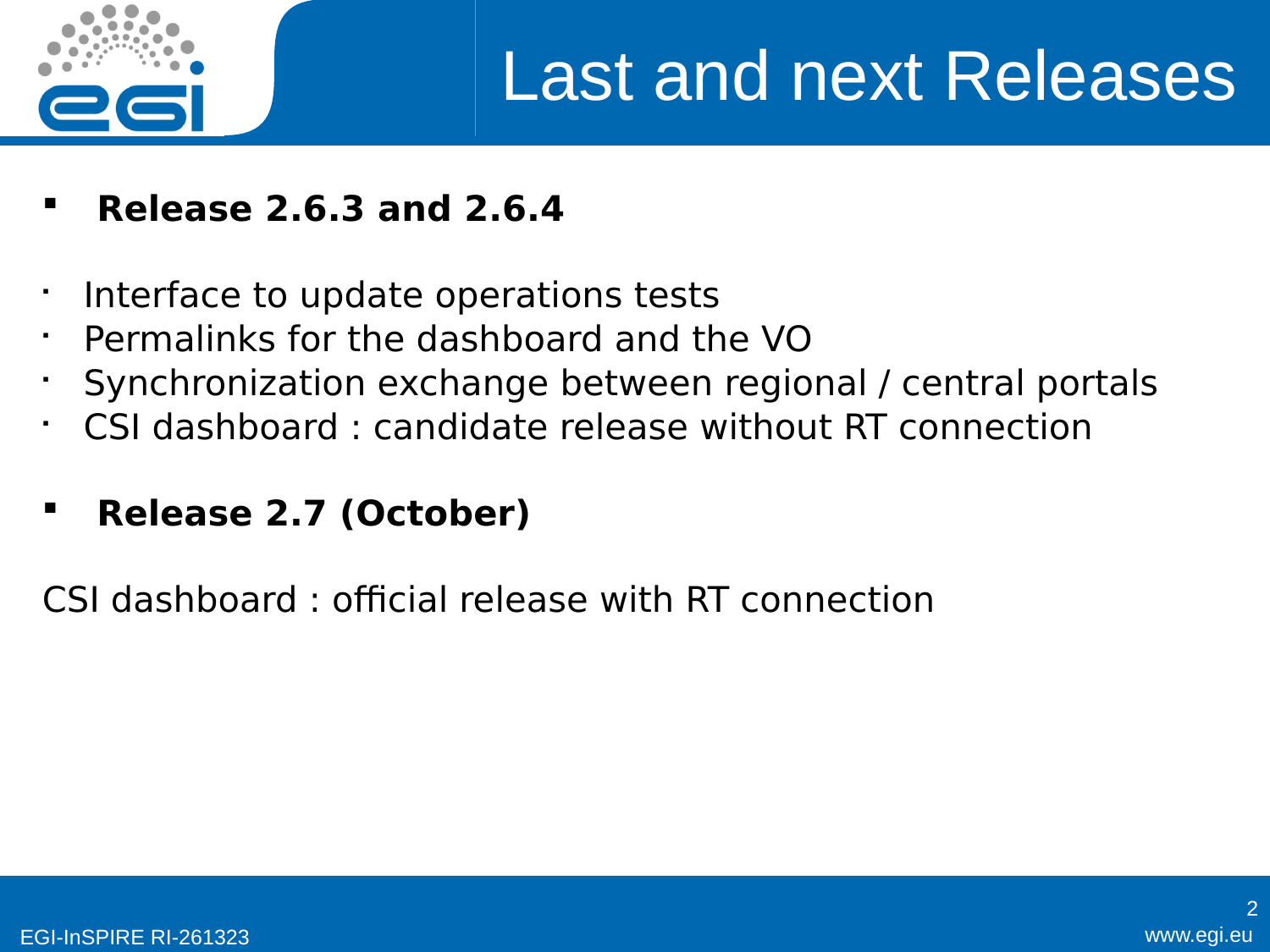

Last and next Releases
  Release 2.6.3 and 2.6.4

 Interface to update operations tests
 Permalinks for the dashboard and the VO
 Synchronization exchange between regional / central portals
 CSI dashboard : candidate release without RT connection

  Release 2.7 (October)

CSI dashboard : official release with RT connection

2